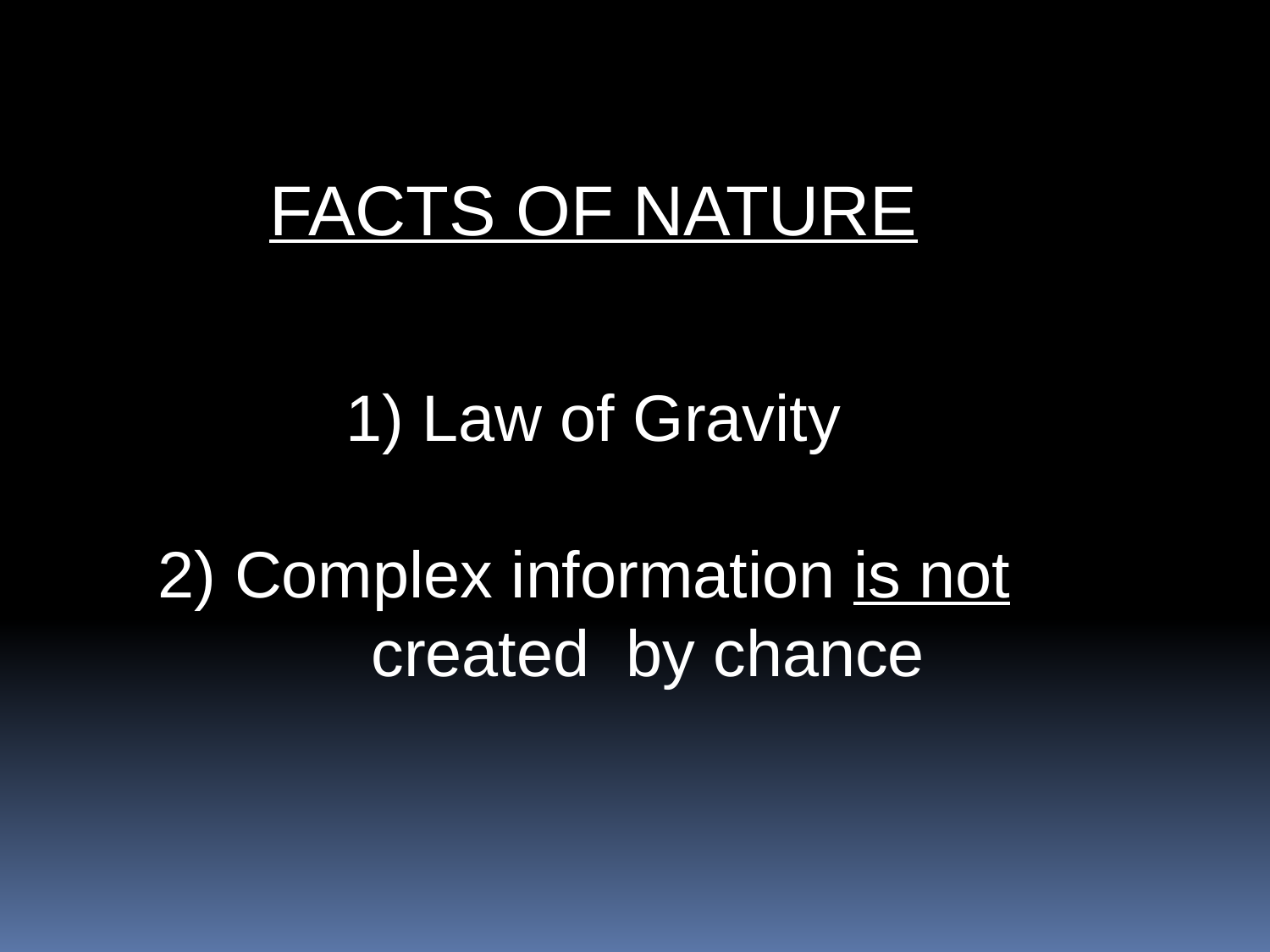

Facts of Nature
1) Law of Gravity

2) Complex information is not
      created  by chance